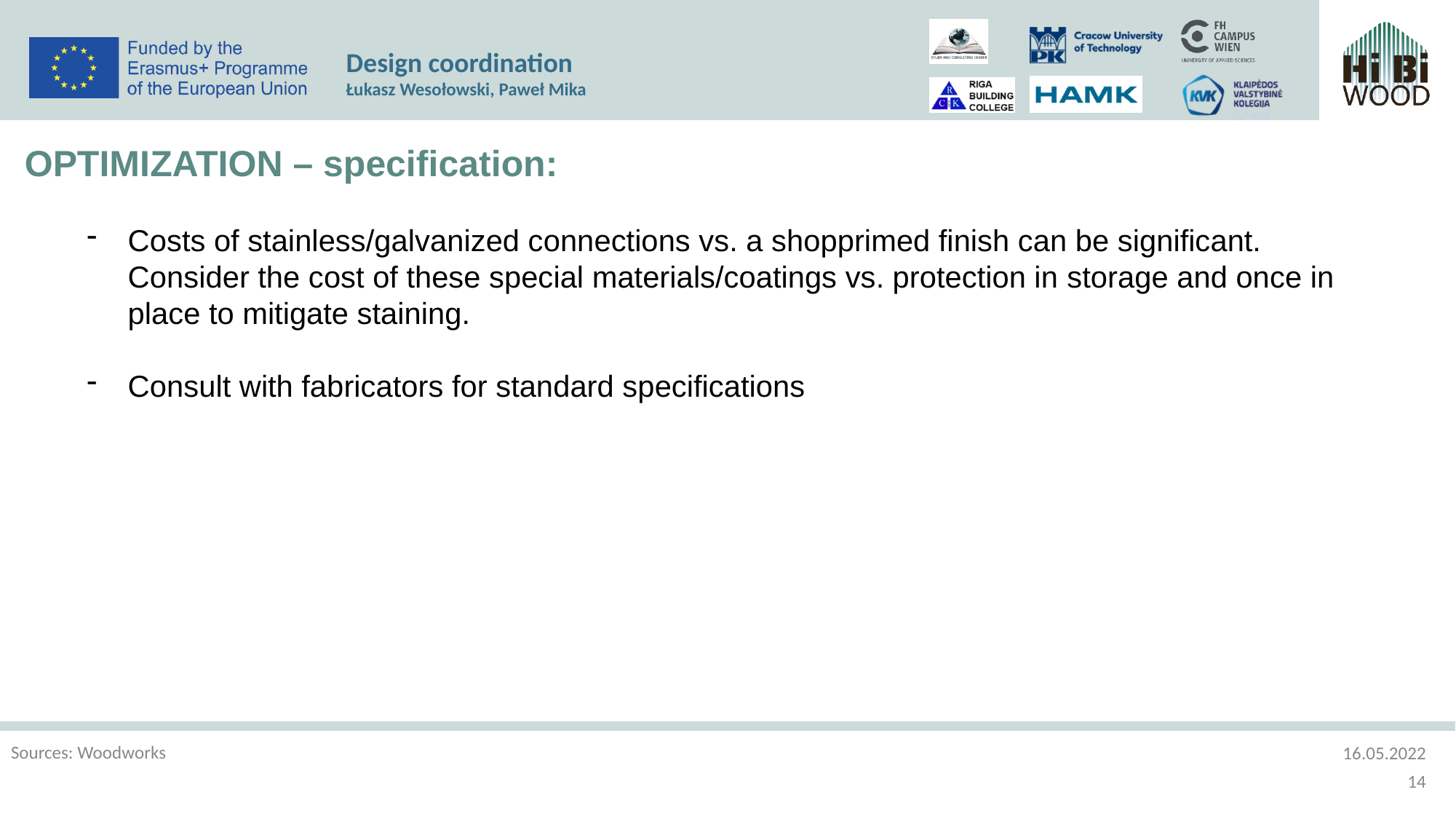

Design coordination
Łukasz Wesołowski, Paweł Mika
OPTIMIZATION – specification:
Costs of stainless/galvanized connections vs. a shopprimed finish can be significant. Consider the cost of these special materials/coatings vs. protection in storage and once in place to mitigate staining.

Consult with fabricators for standard specifications
Sources: Woodworks
16.05.2022
14